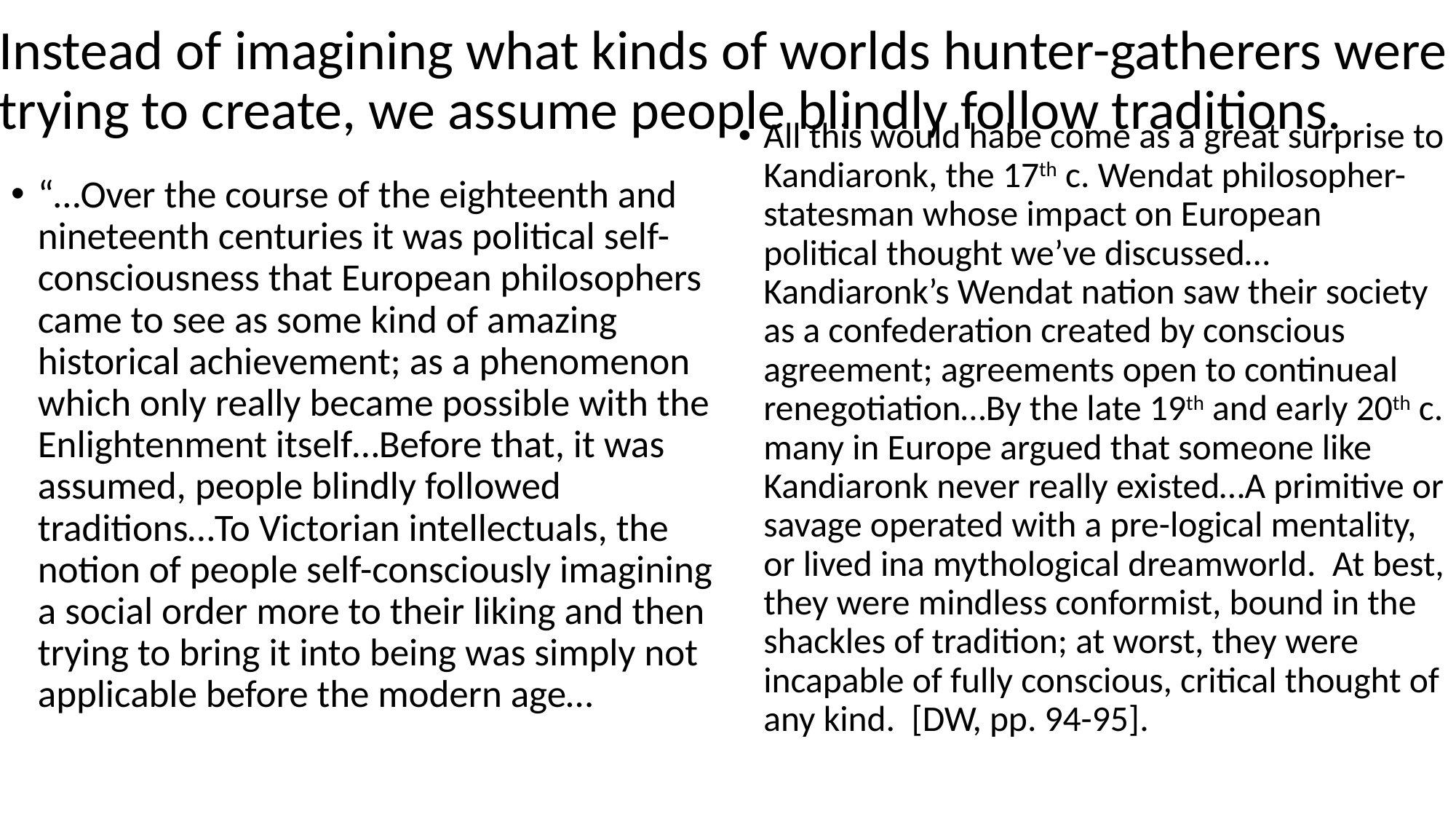

# Instead of imagining what kinds of worlds hunter-gatherers were trying to create, we assume people blindly follow traditions.
All this would habe come as a great surprise to Kandiaronk, the 17th c. Wendat philosopher-statesman whose impact on European political thought we’ve discussed…Kandiaronk’s Wendat nation saw their society as a confederation created by conscious agreement; agreements open to continueal renegotiation…By the late 19th and early 20th c. many in Europe argued that someone like Kandiaronk never really existed…A primitive or savage operated with a pre-logical mentality, or lived ina mythological dreamworld.  At best, they were mindless conformist, bound in the shackles of tradition; at worst, they were incapable of fully conscious, critical thought of any kind.  [DW, pp. 94-95].
“…Over the course of the eighteenth and nineteenth centuries it was political self-consciousness that European philosophers came to see as some kind of amazing historical achievement; as a phenomenon which only really became possible with the Enlightenment itself…Before that, it was assumed, people blindly followed traditions…To Victorian intellectuals, the notion of people self-consciously imagining a social order more to their liking and then trying to bring it into being was simply not applicable before the modern age…